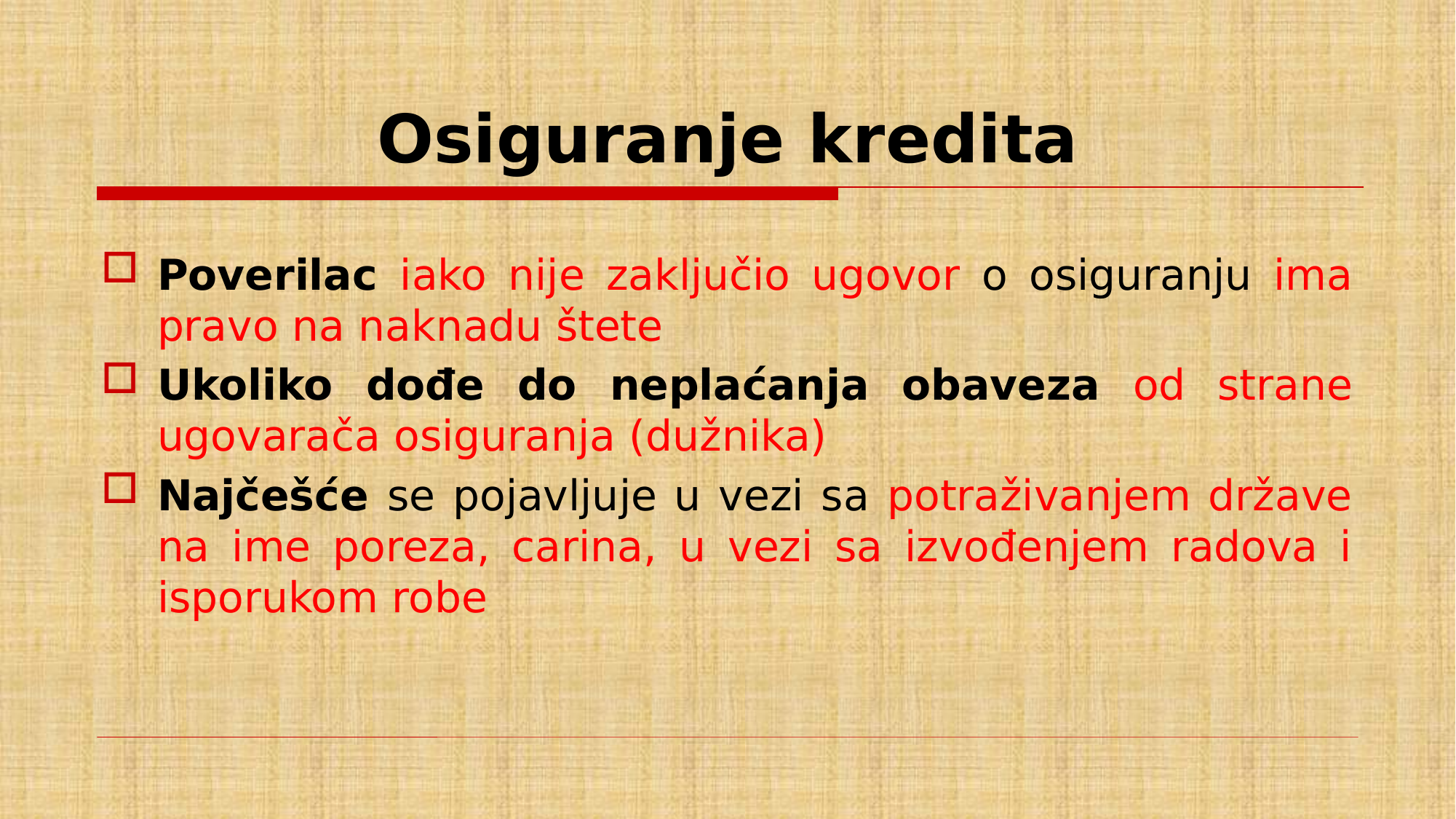

# Osiguranje kredita
Poverilac iako nije zaključio ugovor o osiguranju ima pravo na naknadu štete
Ukoliko dođe do neplaćanja obaveza od strane ugovarača osiguranja (dužnika)
Najčešće se pojavljuje u vezi sa potraživanjem države na ime poreza, carina, u vezi sa izvođenjem radova i isporukom robe